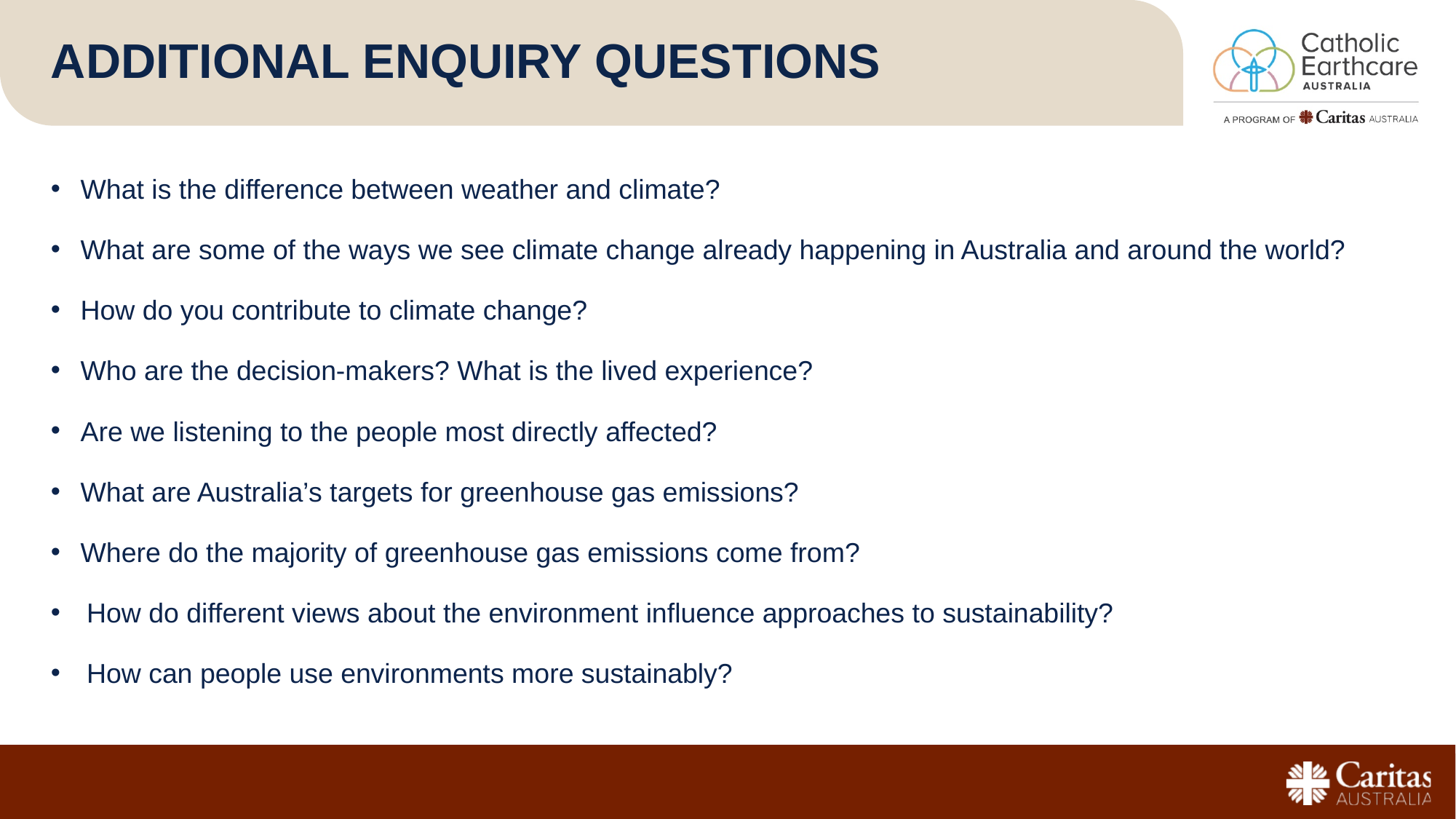

# Additional enquiry questions
What is the difference between weather and climate?
What are some of the ways we see climate change already happening in Australia and around the world?
How do you contribute to climate change?
Who are the decision-makers? What is the lived experience?
Are we listening to the people most directly affected?
What are Australia’s targets for greenhouse gas emissions?
Where do the majority of greenhouse gas emissions come from?
  How do different views about the environment influence approaches to sustainability?
  How can people use environments more sustainably?